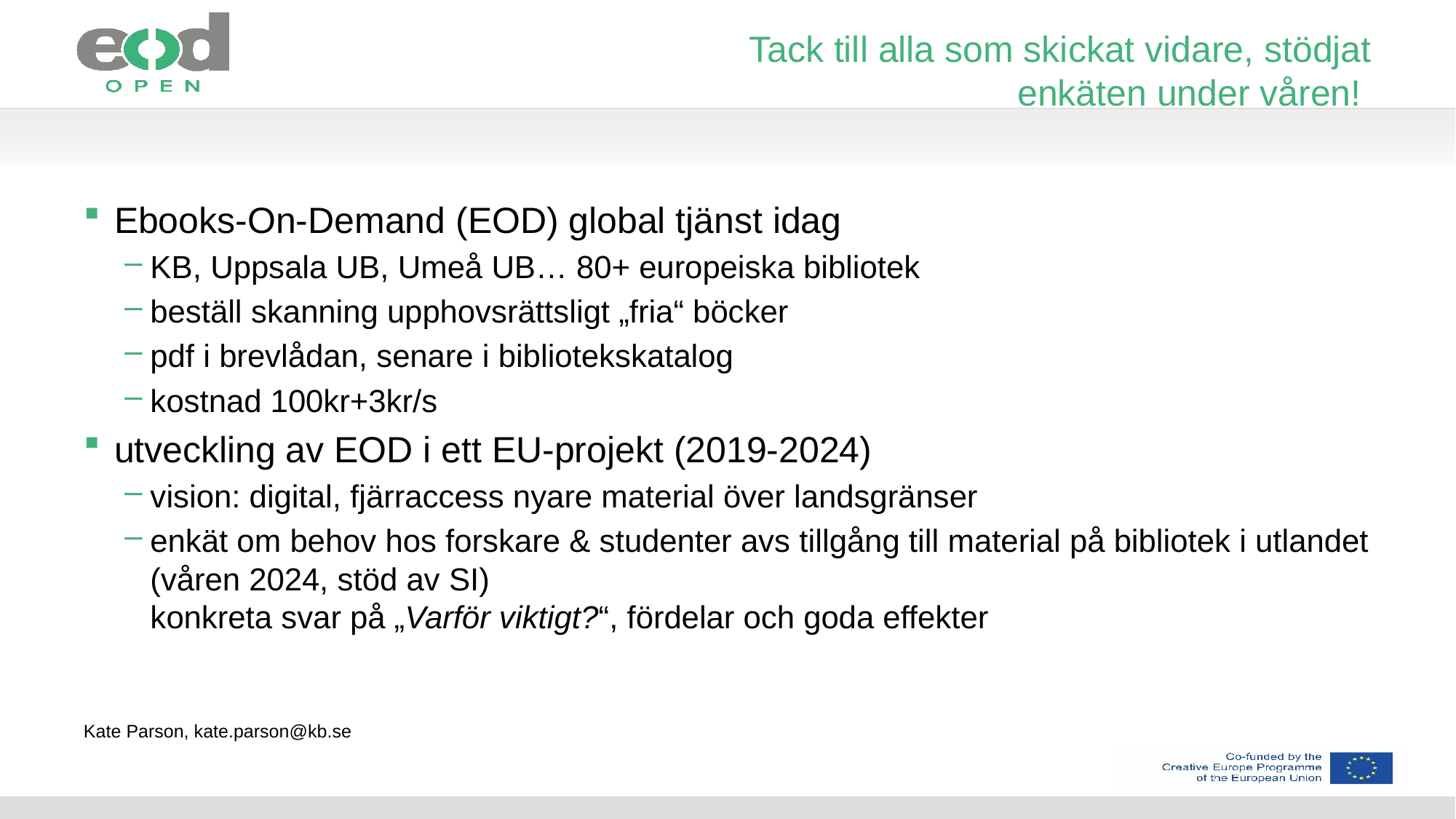

# Tack till alla som skickat vidare, stödjat enkäten under våren!
Ebooks-On-Demand (EOD) global tjänst idag
KB, Uppsala UB, Umeå UB… 80+ europeiska bibliotek
beställ skanning upphovsrättsligt „fria“ böcker
pdf i brevlådan, senare i bibliotekskatalog
kostnad 100kr+3kr/s
utveckling av EOD i ett EU-projekt (2019-2024)
vision: digital, fjärraccess nyare material över landsgränser
enkät om behov hos forskare & studenter avs tillgång till material på bibliotek i utlandet (våren 2024, stöd av SI)
konkreta svar på „Varför viktigt?“, fördelar och goda effekter

Kate Parson, kate.parson@kb.se